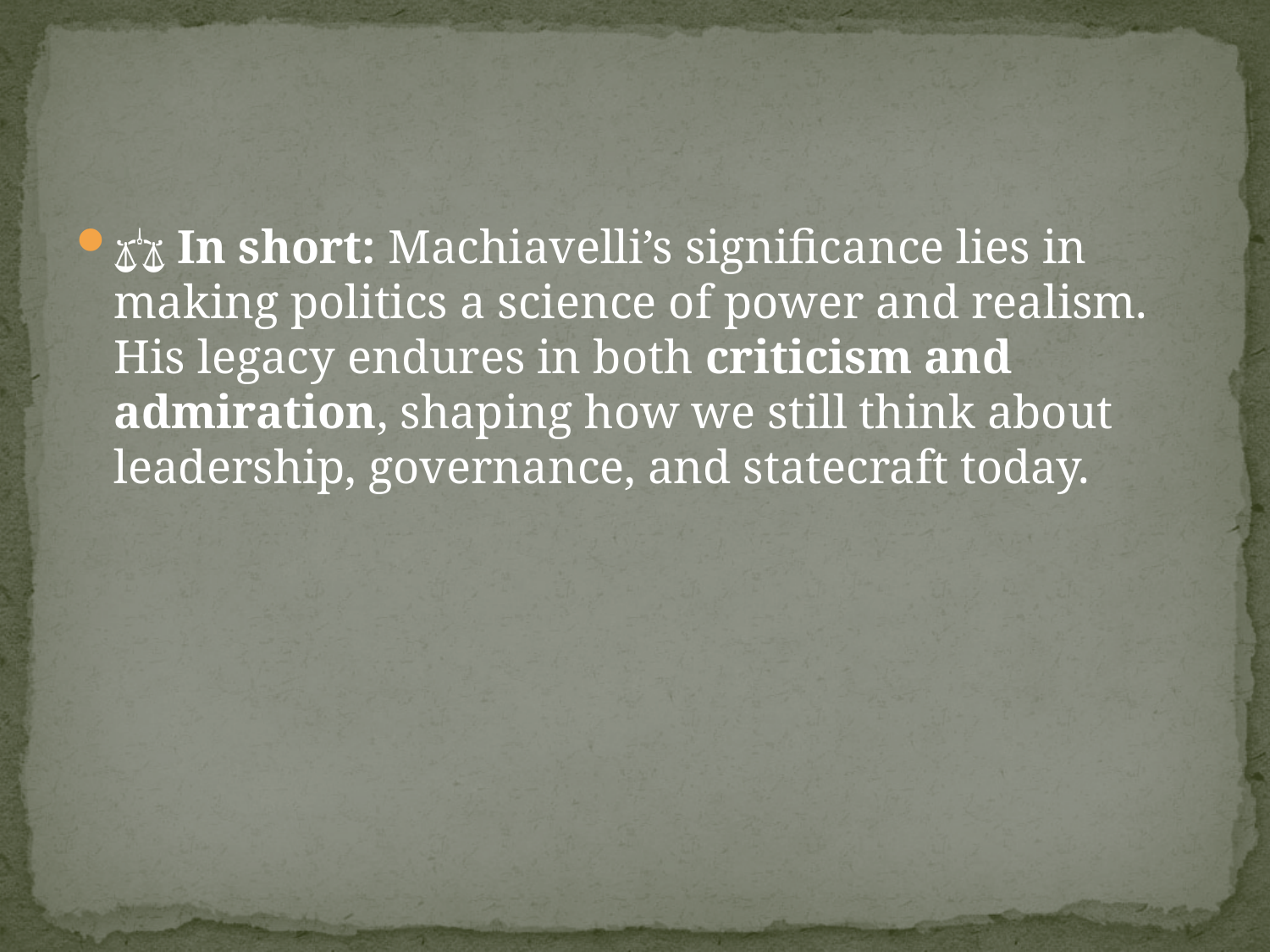

#
⚖️ In short: Machiavelli’s significance lies in making politics a science of power and realism. His legacy endures in both criticism and admiration, shaping how we still think about leadership, governance, and statecraft today.